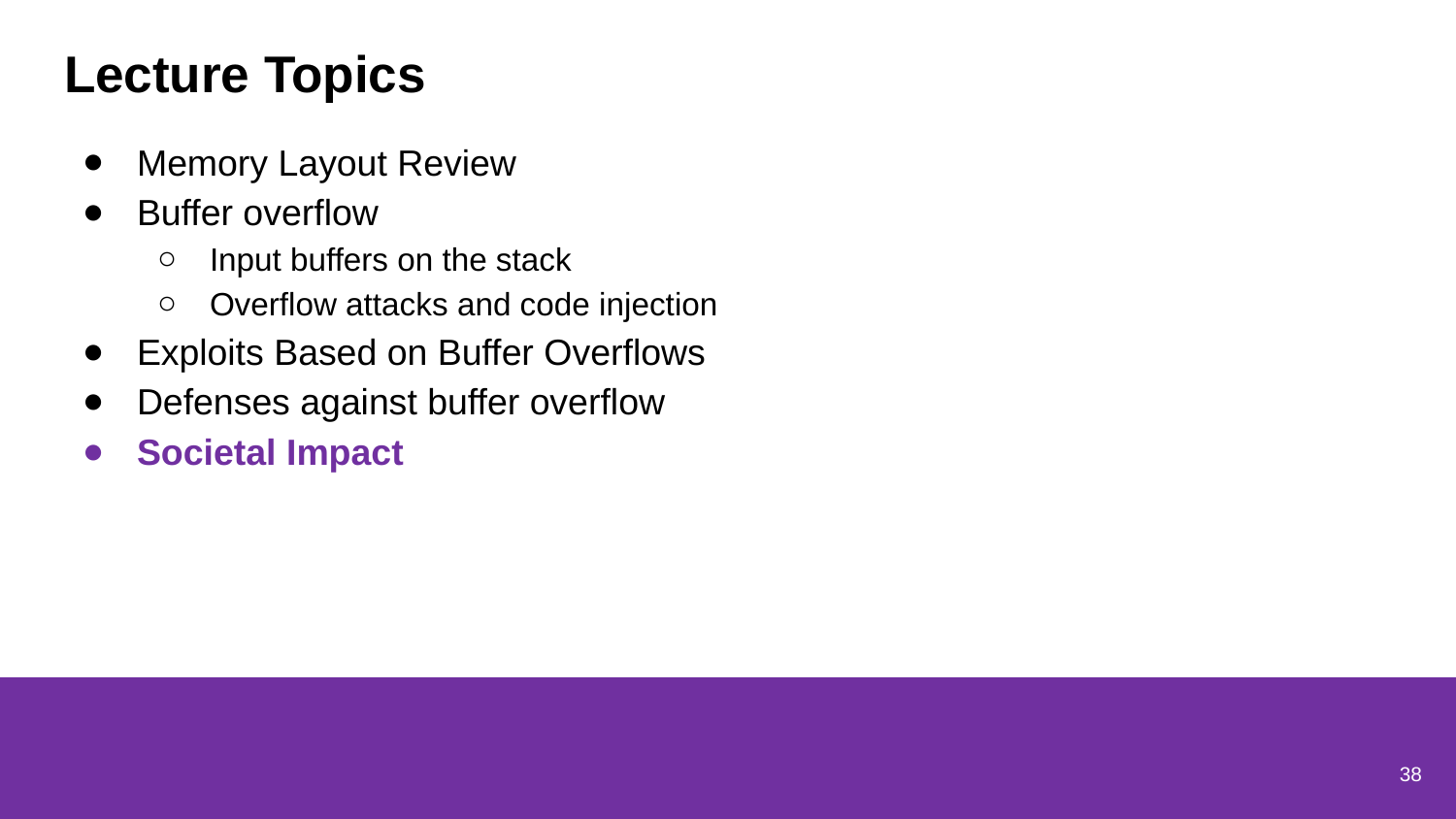

# Lecture Topics
Memory Layout Review
Buffer overflow
Input buffers on the stack
Overflow attacks and code injection
Exploits Based on Buffer Overflows
Defenses against buffer overflow
Societal Impact
38